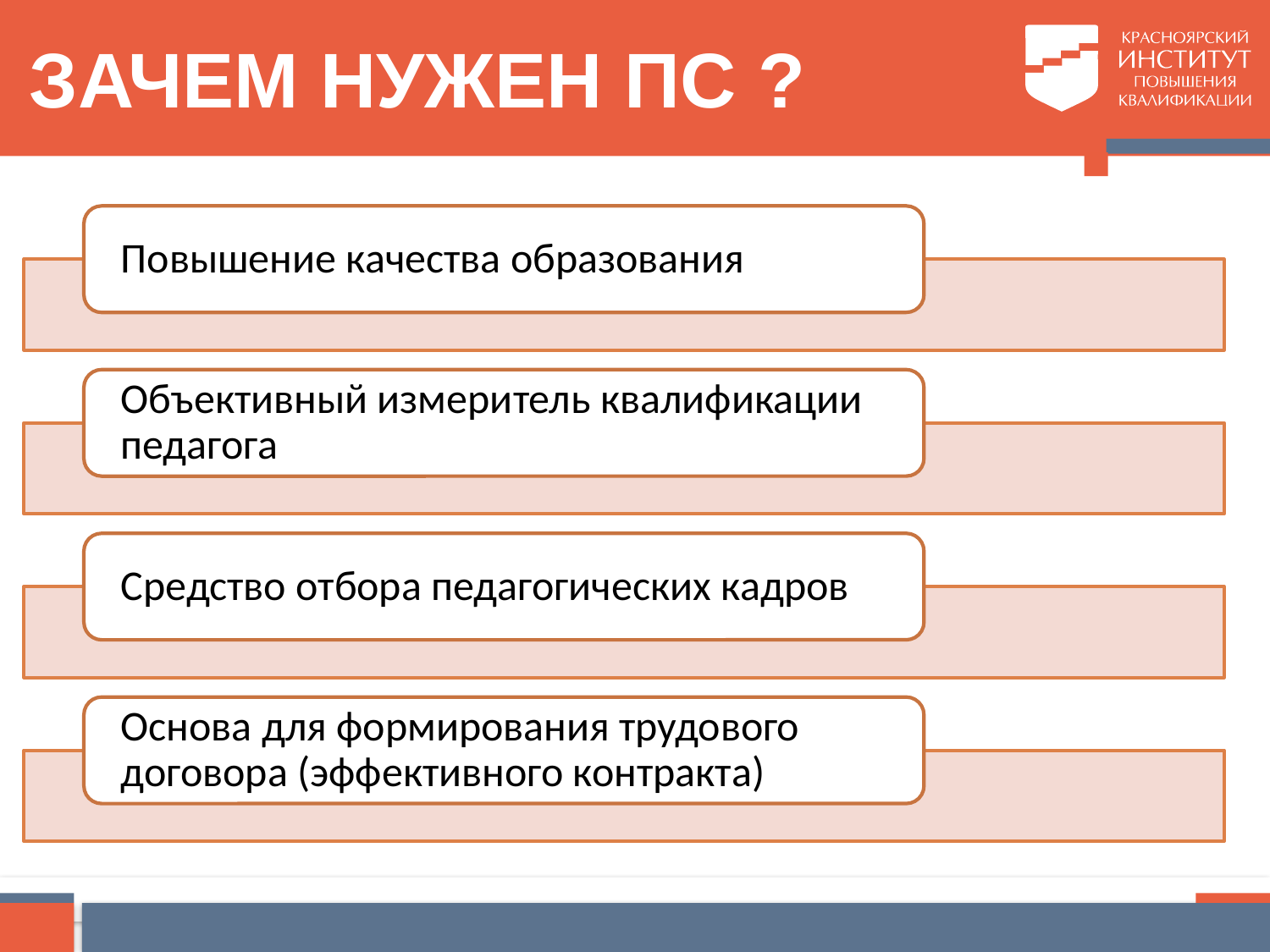

ЗАЧЕМ НУЖЕН ПС ?
Повышение качества образования
Объективный измеритель квалификации педагога
Средство отбора педагогических кадров
Основа для формирования трудового договора (эффективного контракта)